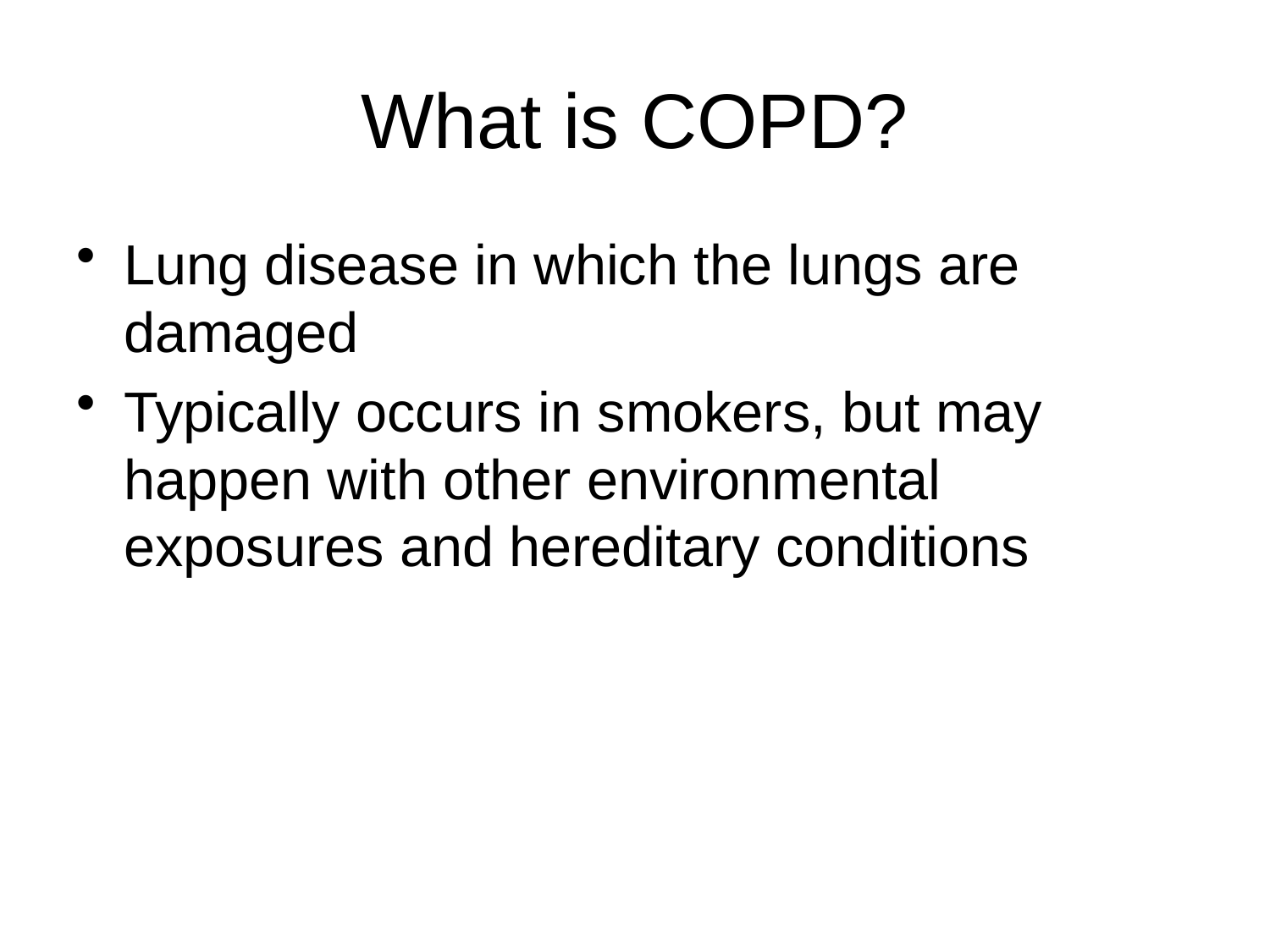

# What is COPD?
Lung disease in which the lungs are damaged
Typically occurs in smokers, but may happen with other environmental exposures and hereditary conditions